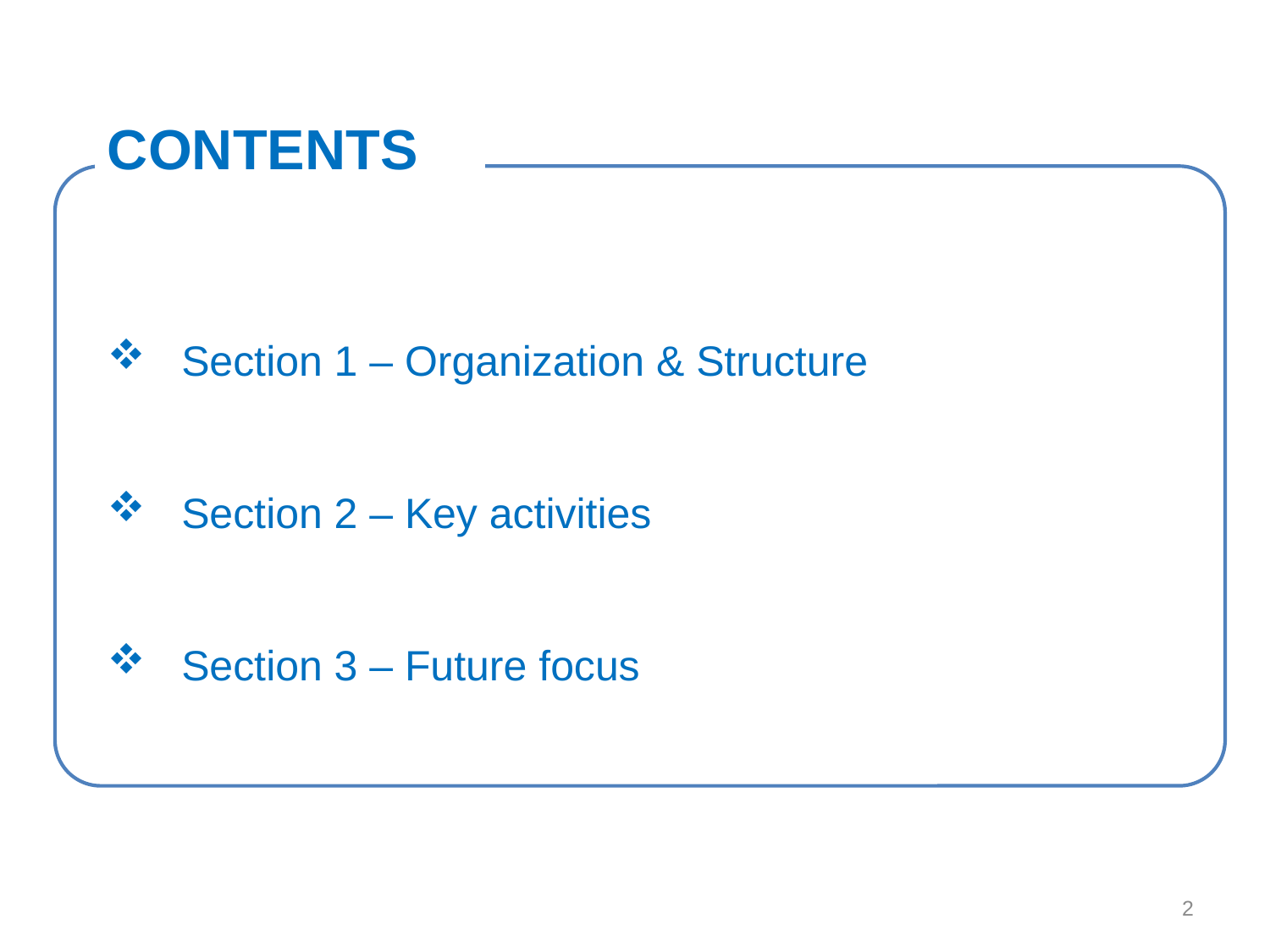

CONTENTS

Section 1 – Organization & Structure
Section 2 – Key activities
Section 3 – Future focus
2